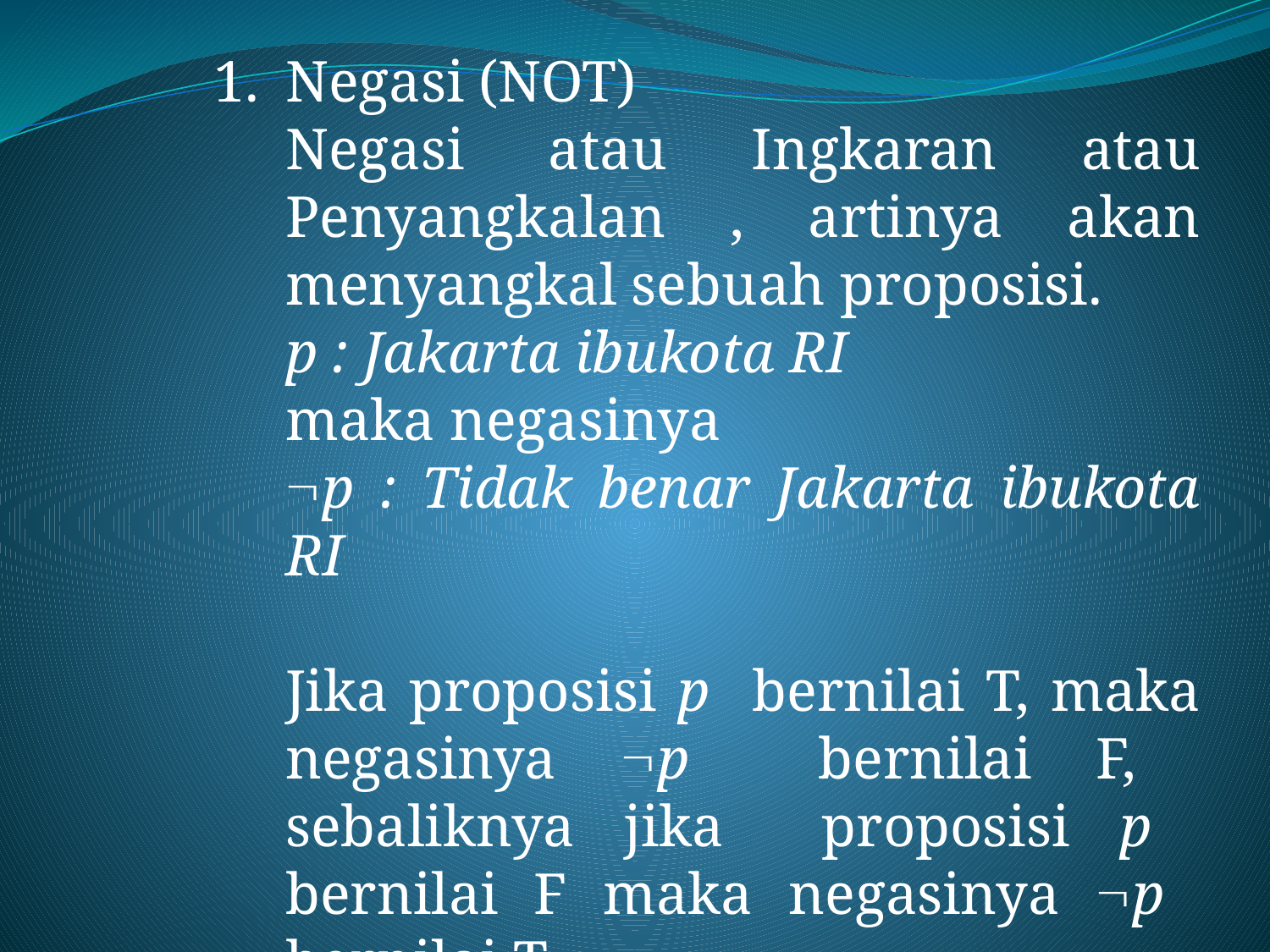

Negasi (NOT)
	Negasi atau Ingkaran atau Penyangkalan , artinya akan menyangkal sebuah proposisi.
	p : Jakarta ibukota RI
	maka negasinya
	¬p : Tidak benar Jakarta ibukota RI

	Jika proposisi p  bernilai T, maka negasinya ¬p  bernilai F,  sebaliknya jika  proposisi p  bernilai F maka negasinya ¬p  bernilai T